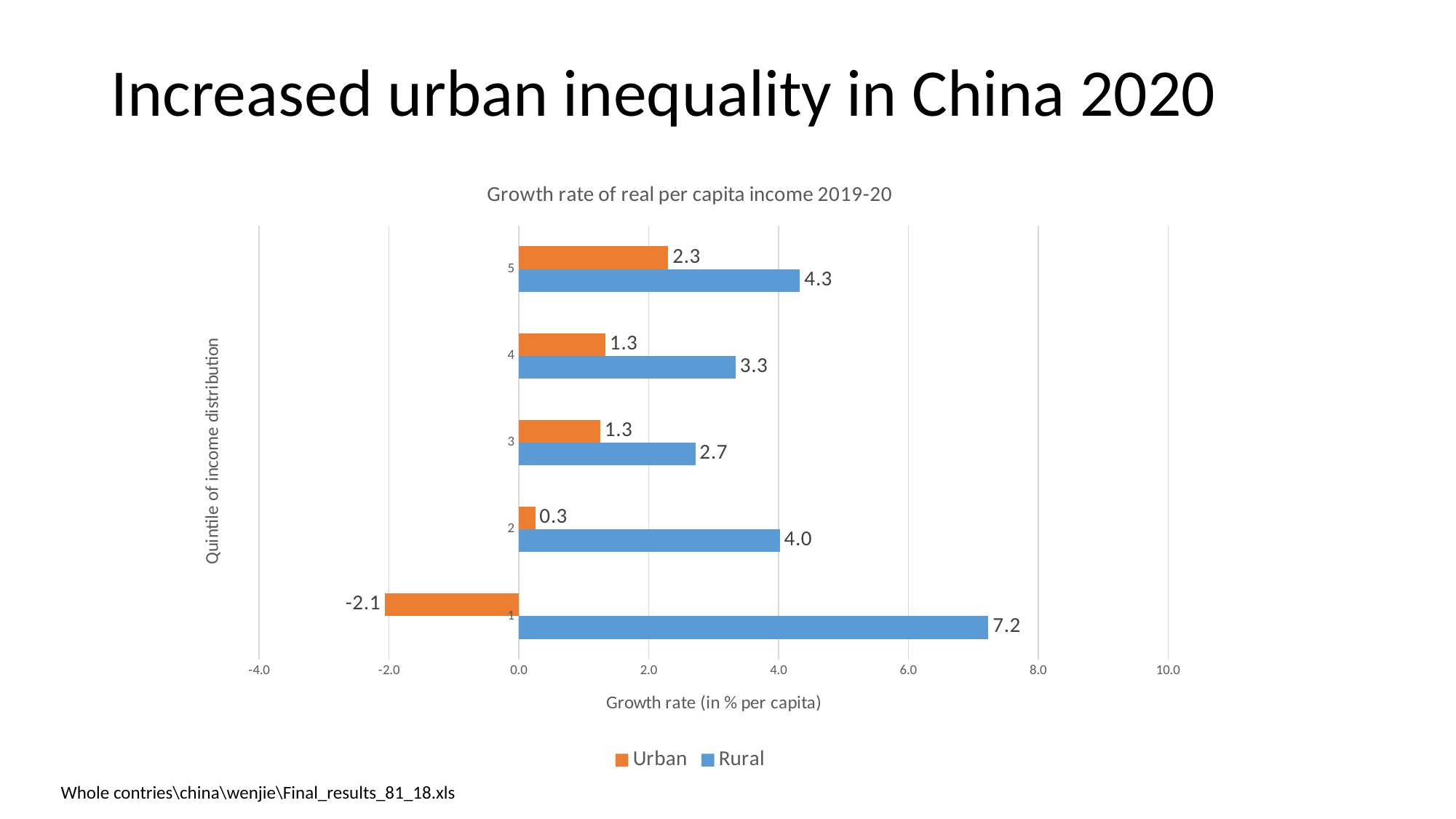

# Increased urban inequality in China 2020

### Chart: Growth rate of real per capita income 2019-20

| Category | Rural | Urban |
|---|---|---|
Whole contries\china\wenjie\Final_results_81_18.xls